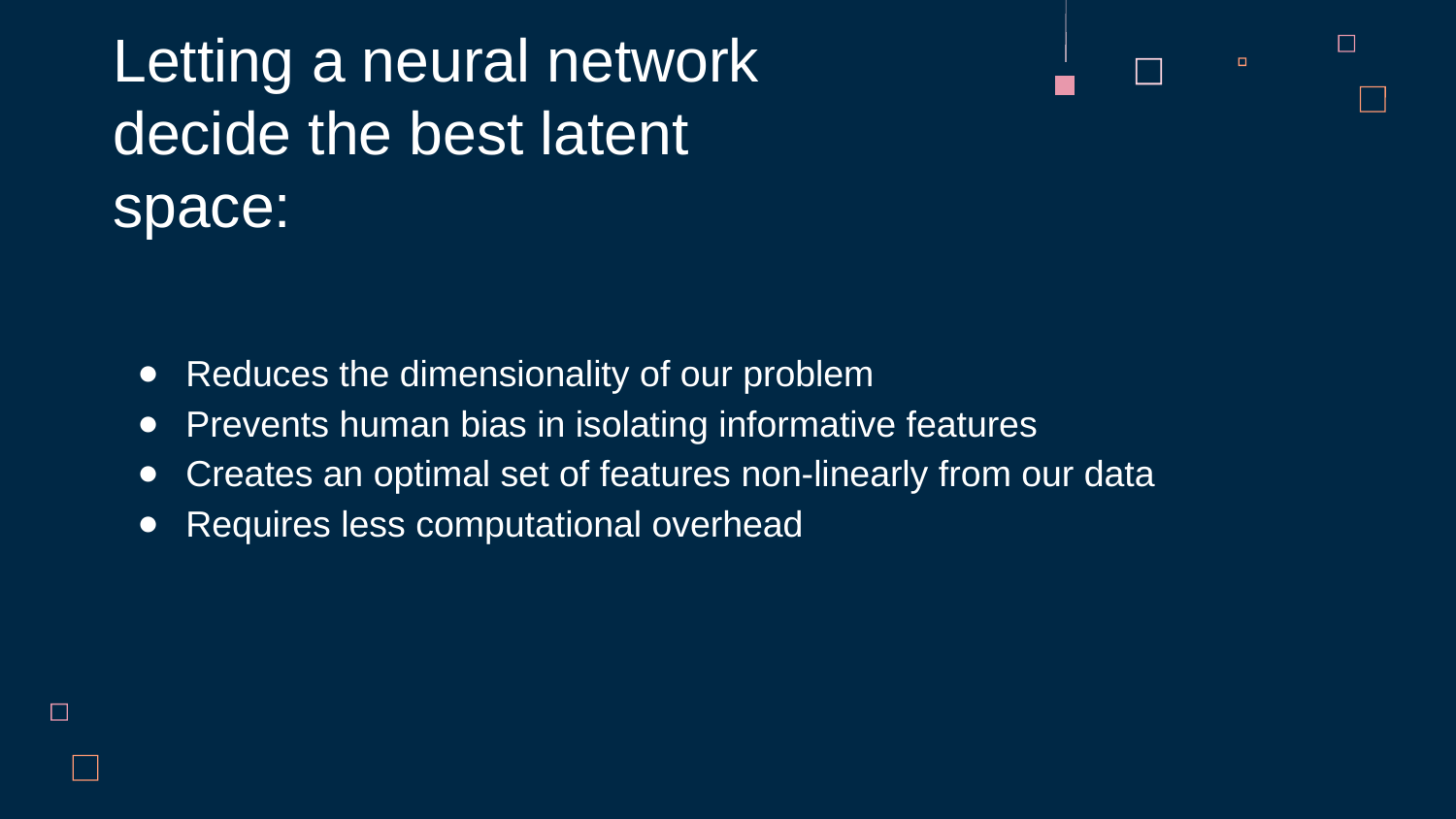

# Letting a neural network decide the best latent space:
Reduces the dimensionality of our problem
Prevents human bias in isolating informative features
Creates an optimal set of features non-linearly from our data
Requires less computational overhead